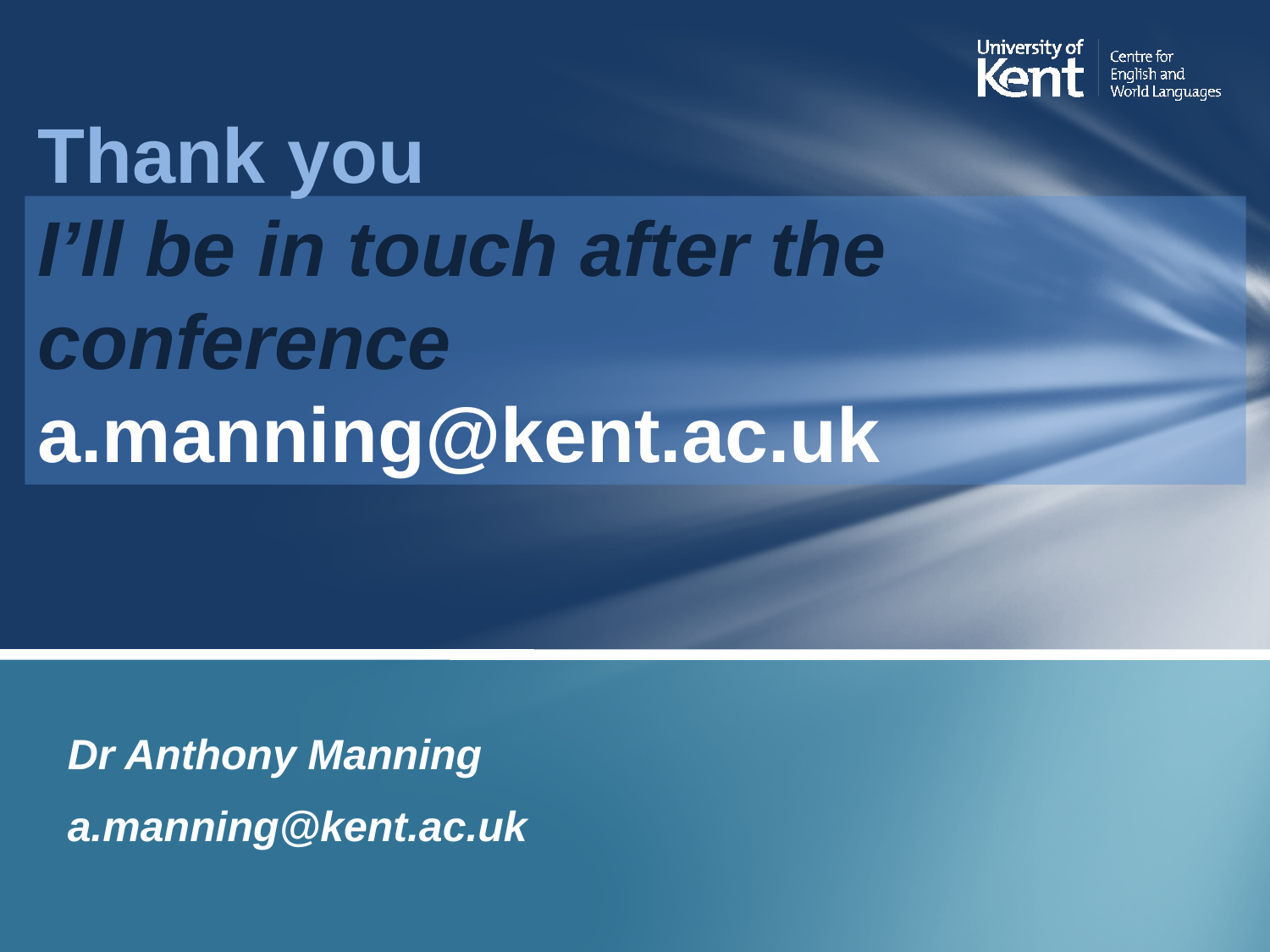

# Thank you I’ll be in touch after the conference a.manning@kent.ac.uk
Dr Anthony Manning
a.manning@kent.ac.uk